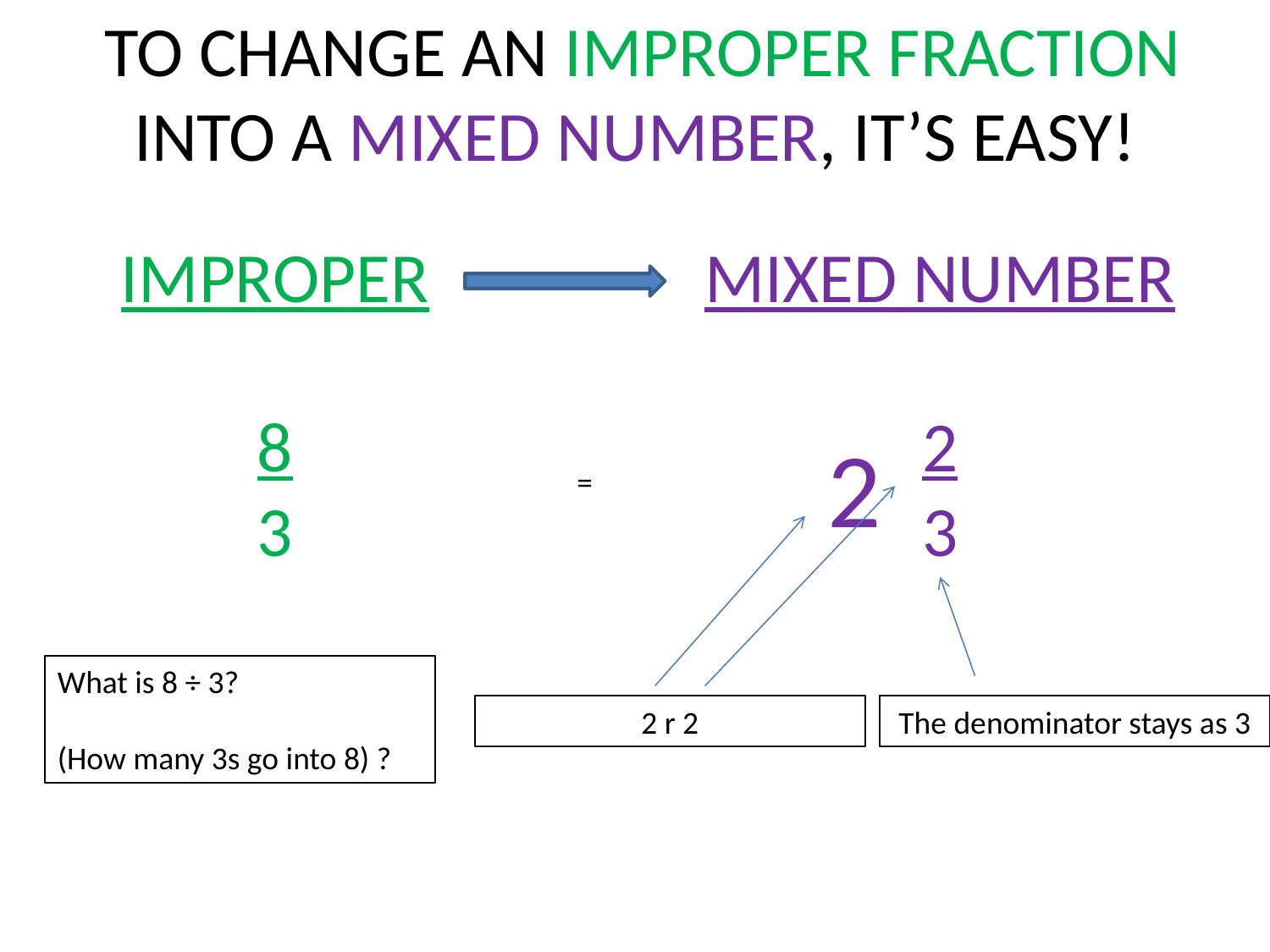

TO CHANGE AN IMPROPER FRACTION INTO A MIXED NUMBER, IT’S EASY!
IMPROPER

8
3
MIXED NUMBER

2
3

2
=
What is 8 ÷ 3?

(How many 3s go into 8) ?
2 r 2
The denominator stays as 3